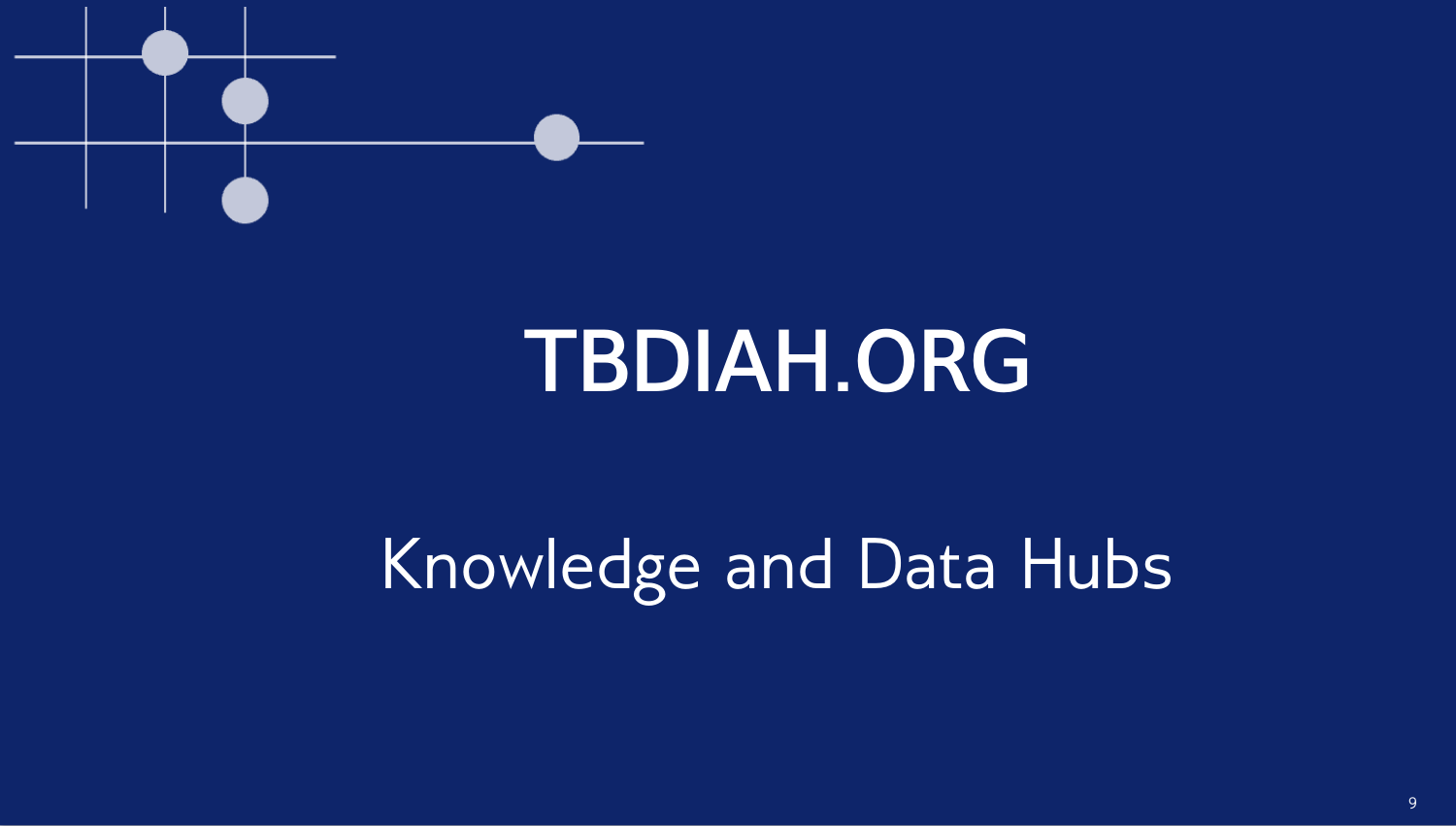

# TBDIAH.ORG Knowledge and Data Hubs
9